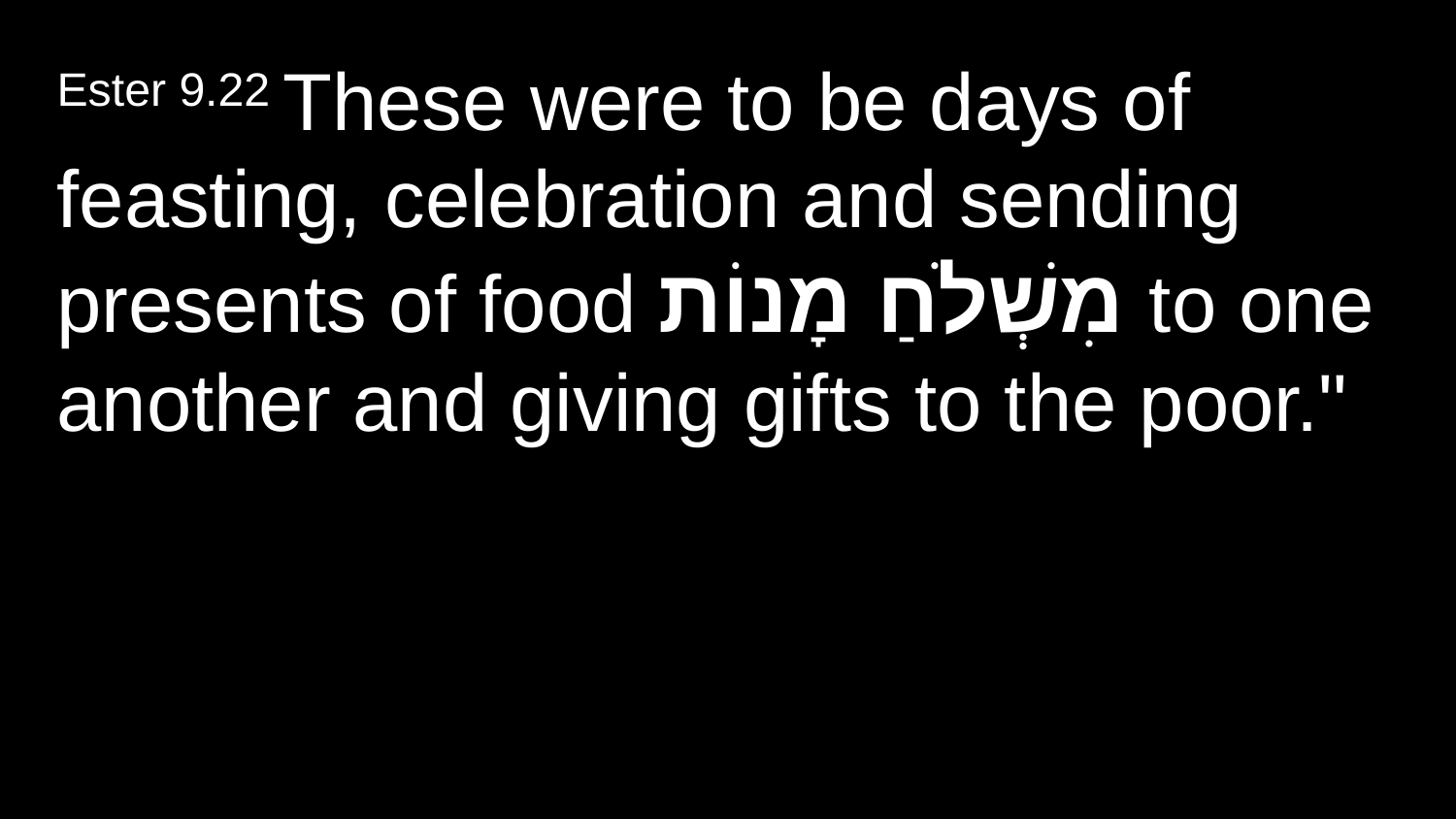

Ester 9.22 These were to be days of feasting, celebration and sending presents of food מִשְׁלֹחַ מָנוֹת to one another and giving gifts to the poor."